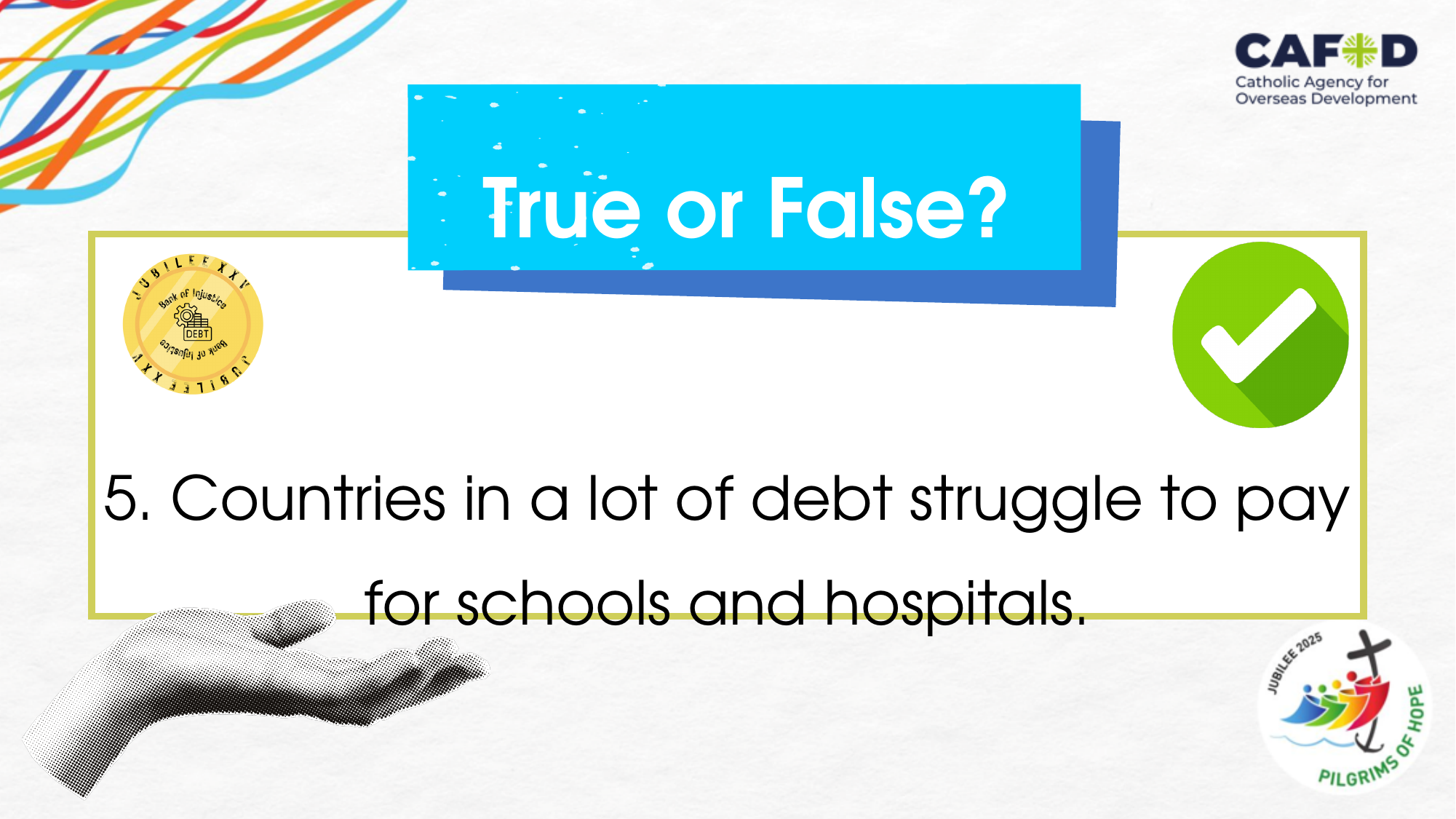

True or False?

5. Countries in a lot of debt struggle to pay for schools and hospitals.